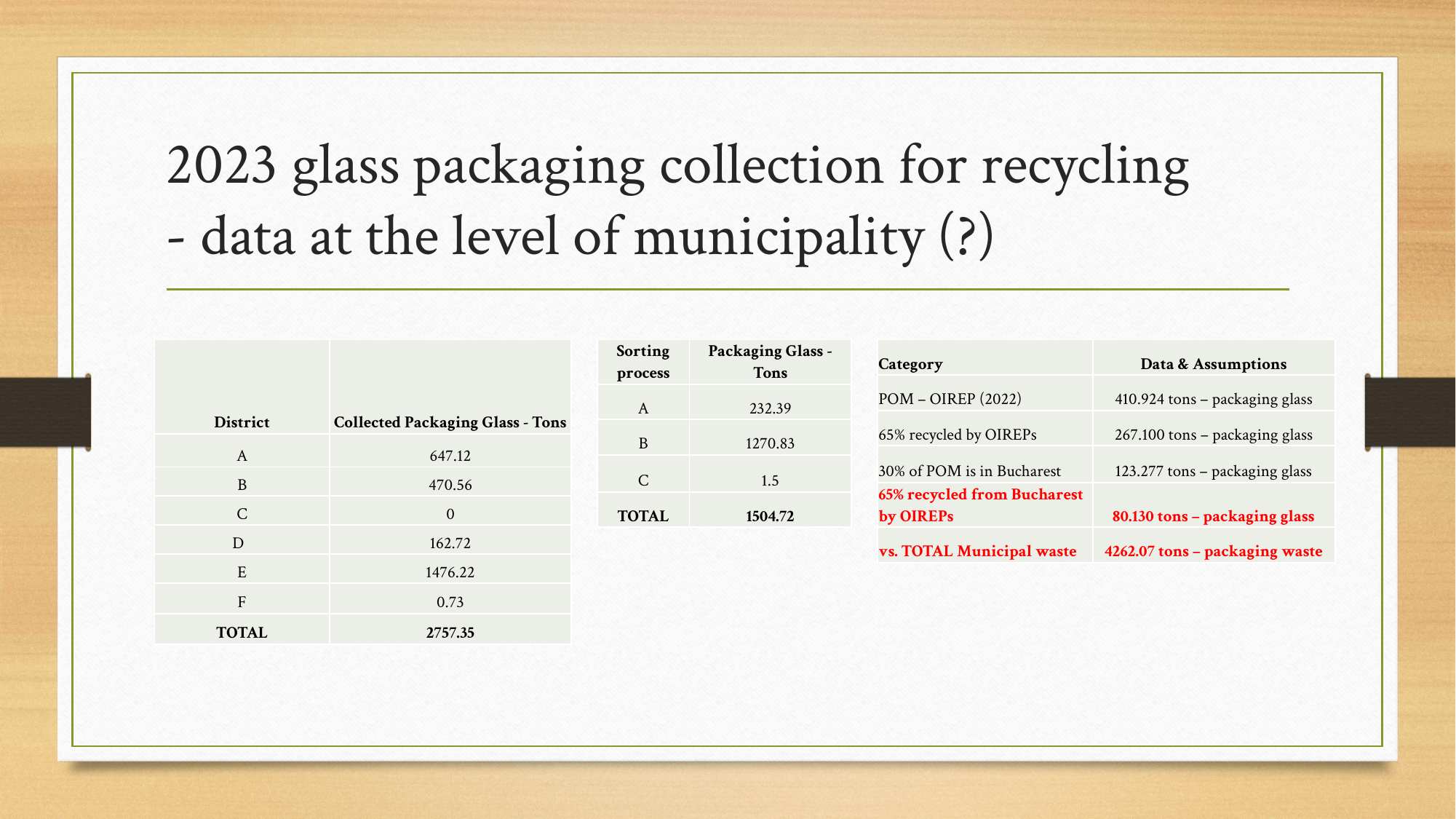

# 2023 glass packaging collection for recycling - data at the level of municipality (?)
| District | Collected Packaging Glass - Tons |
| --- | --- |
| A | 647.12 |
| B | 470.56 |
| C | 0 |
| D | 162.72 |
| E | 1476.22 |
| F | 0.73 |
| TOTAL | 2757.35 |
| Sorting process | Packaging Glass - Tons |
| --- | --- |
| A | 232.39 |
| B | 1270.83 |
| C | 1.5 |
| TOTAL | 1504.72 |
| Category | Data & Assumptions |
| --- | --- |
| POM – OIREP (2022) | 410.924 tons – packaging glass |
| 65% recycled by OIREPs | 267.100 tons – packaging glass |
| 30% of POM is in Bucharest | 123.277 tons – packaging glass |
| 65% recycled from Bucharest by OIREPs | 80.130 tons – packaging glass |
| vs. TOTAL Municipal waste | 4262.07 tons – packaging waste |